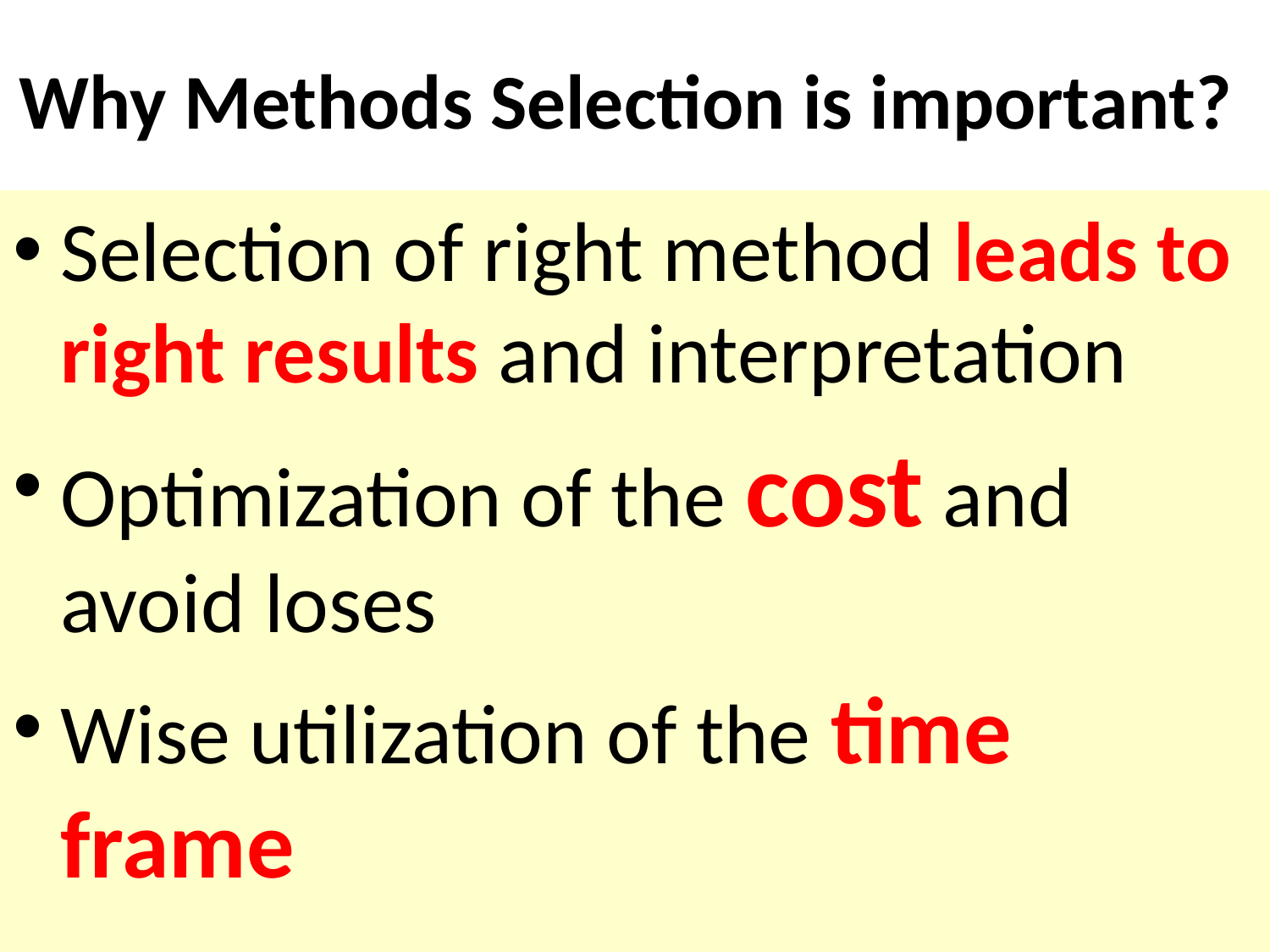

# Why Methods Selection is important?
Selection of right method leads to right results and interpretation
Optimization of the cost and avoid loses
Wise utilization of the time frame